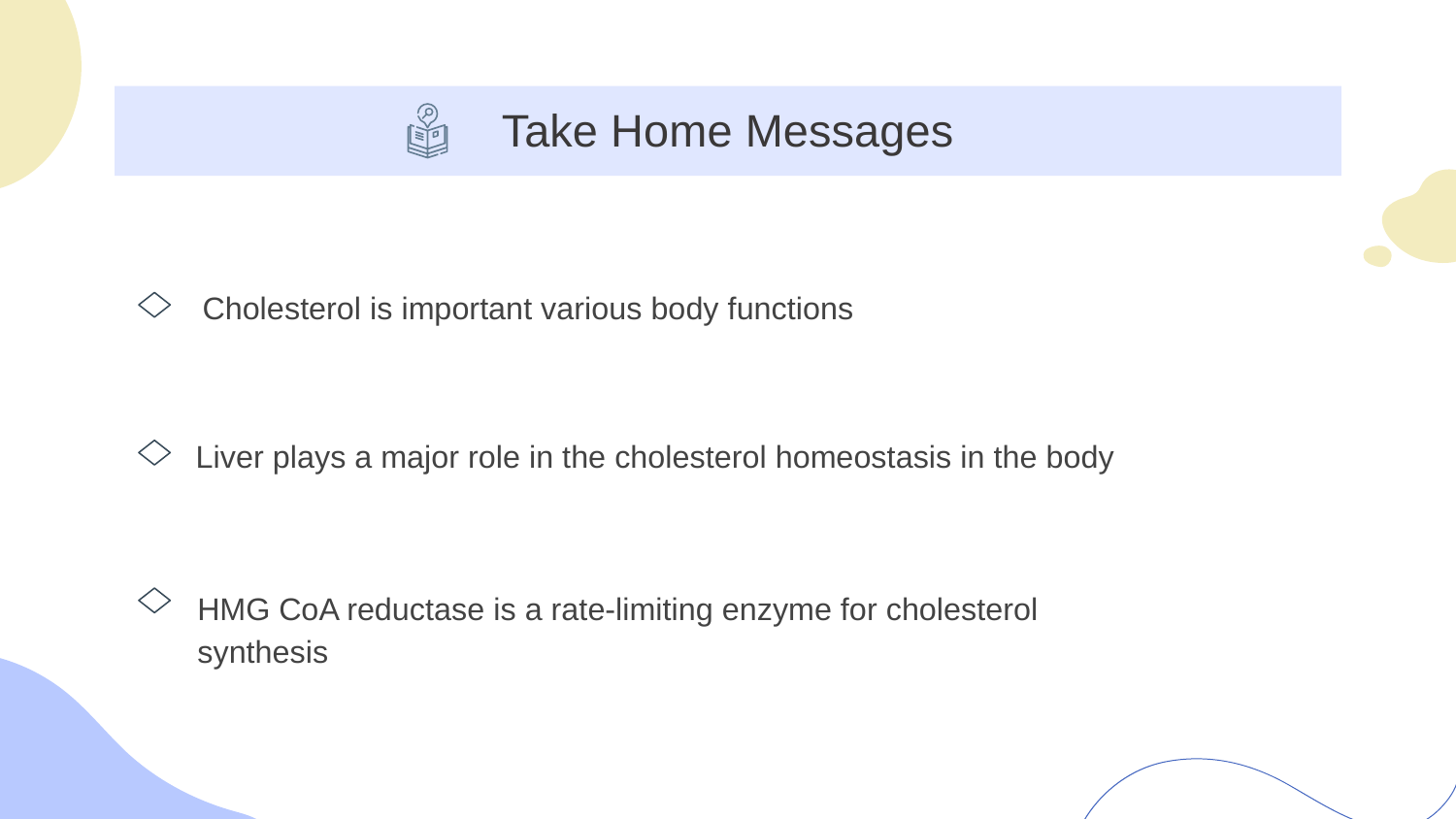

# Take Home Messages

Cholesterol is important various body functions

Liver plays a major role in the cholesterol homeostasis in the body

HMG CoA reductase is a rate-limiting enzyme for cholesterol synthesis